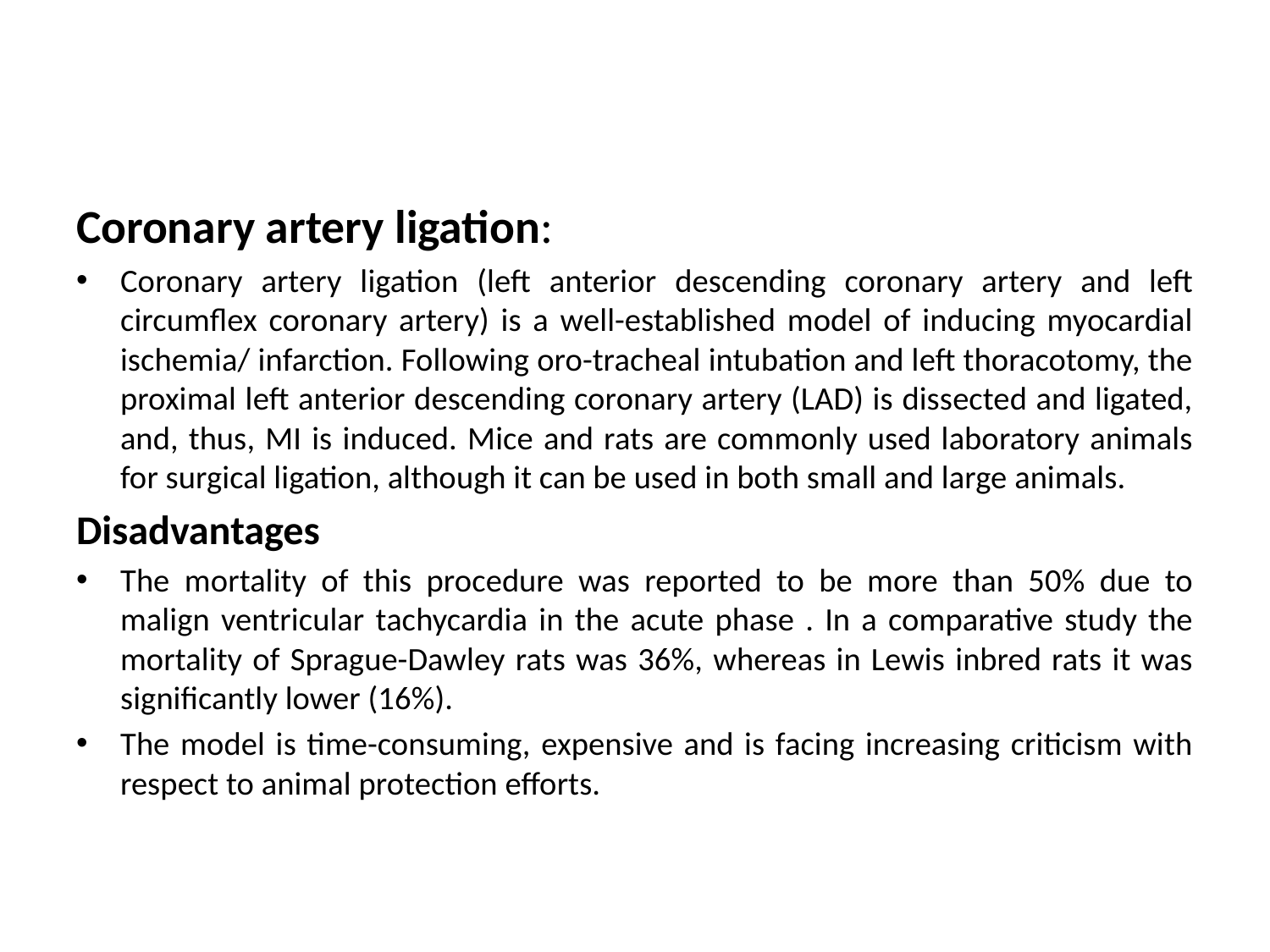

Coronary artery ligation:
Coronary artery ligation (left anterior descending coronary artery and left circumflex coronary artery) is a well-established model of inducing myocardial ischemia/ infarction. Following oro-tracheal intubation and left thoracotomy, the proximal left anterior descending coronary artery (LAD) is dissected and ligated, and, thus, MI is induced. Mice and rats are commonly used laboratory animals for surgical ligation, although it can be used in both small and large animals.
Disadvantages
The mortality of this procedure was reported to be more than 50% due to malign ventricular tachycardia in the acute phase . In a comparative study the mortality of Sprague-Dawley rats was 36%, whereas in Lewis inbred rats it was significantly lower (16%).
The model is time-consuming, expensive and is facing increasing criticism with respect to animal protection efforts.